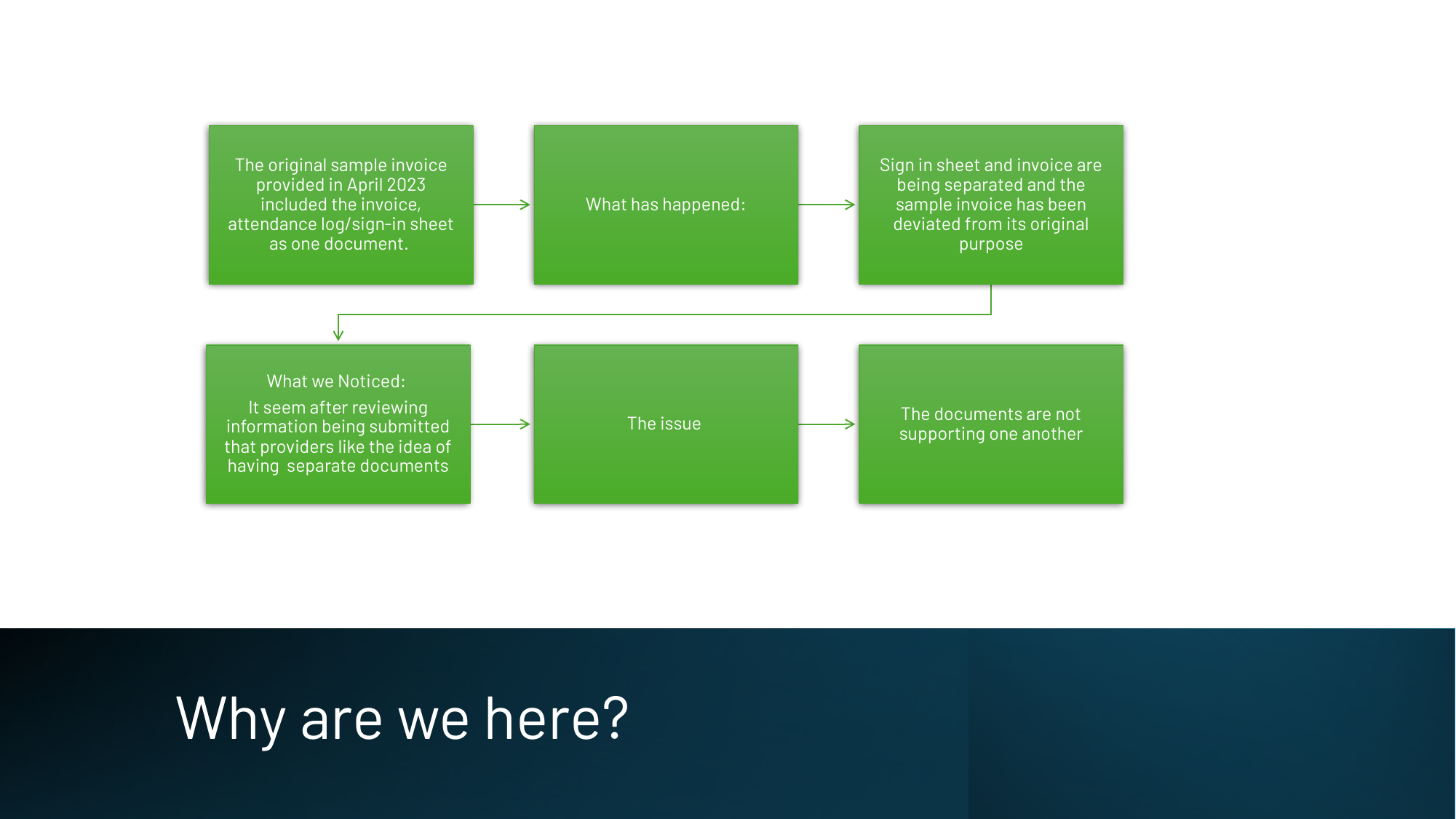

The original sample invoice provided in April 2023 included the invoice, attendance log/sign-in sheet as one document.

What has happened:

Sign in sheet and invoice are being separated and the sample invoice has been deviated from its original purpose

What we Noticed:
It seem after reviewing information being submitted that providers like the idea of having  separate documents

The issue
The documents are not supporting one another

# Why are we here?